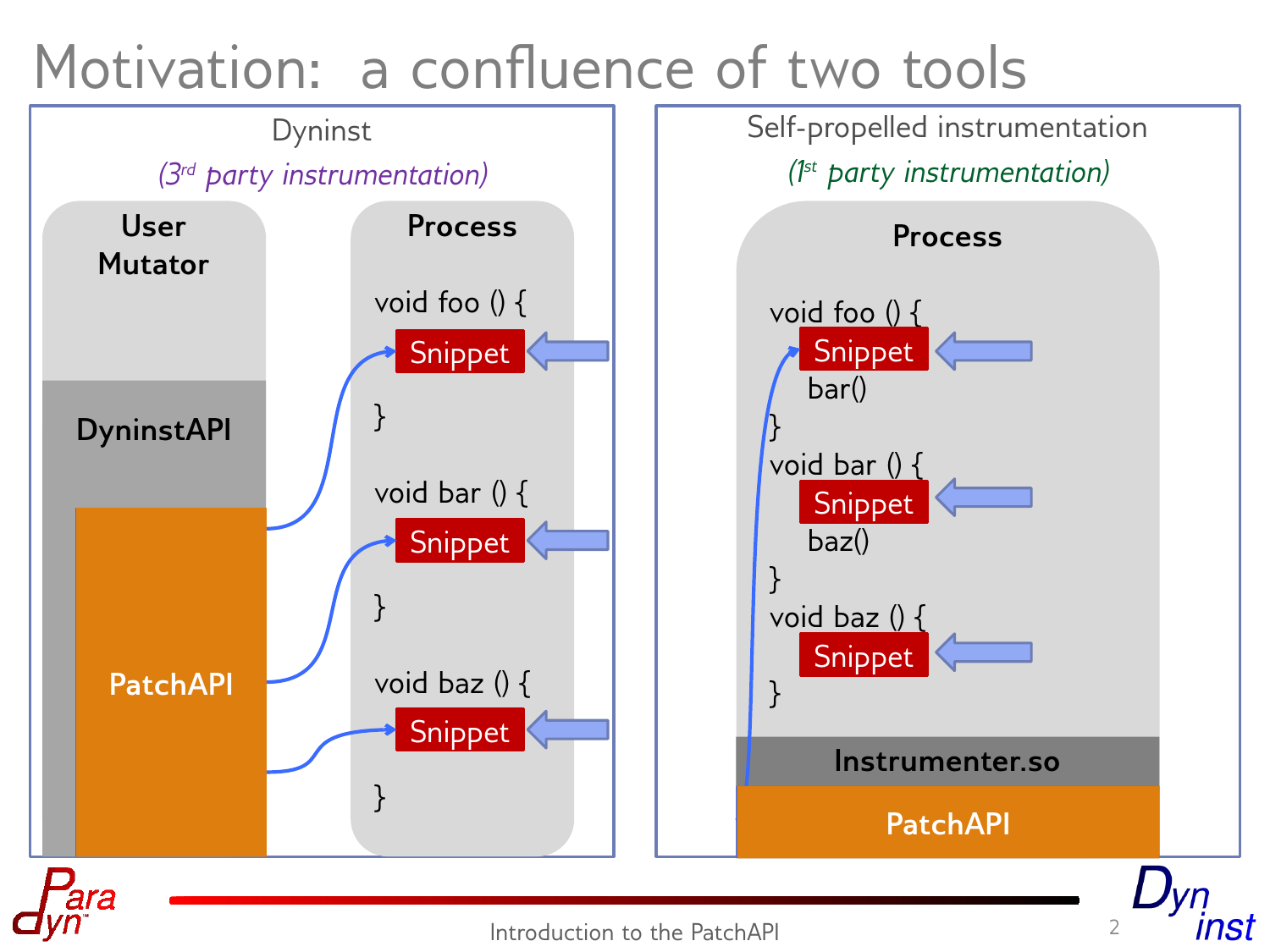

# Motivation:  a confluence of two tools

Self-propelled instrumentation
(1st party instrumentation)
Dyninst
(3rd party instrumentation)
User Mutator

Process

void foo () {

}

void bar () {

}

void baz () {

}

Process

void foo () {

    bar()
}
void bar () {

    baz()
}
void baz () {

}

Snippet
Snippet

DyninstAPI

Snippet
Code Patching

find point
insert snippet
delete snippet

PatchAPI
PatchAPI
Snippet

Snippet

Snippet

Instrumenter.so

Code Patching
2
Introduction to the PatchAPI